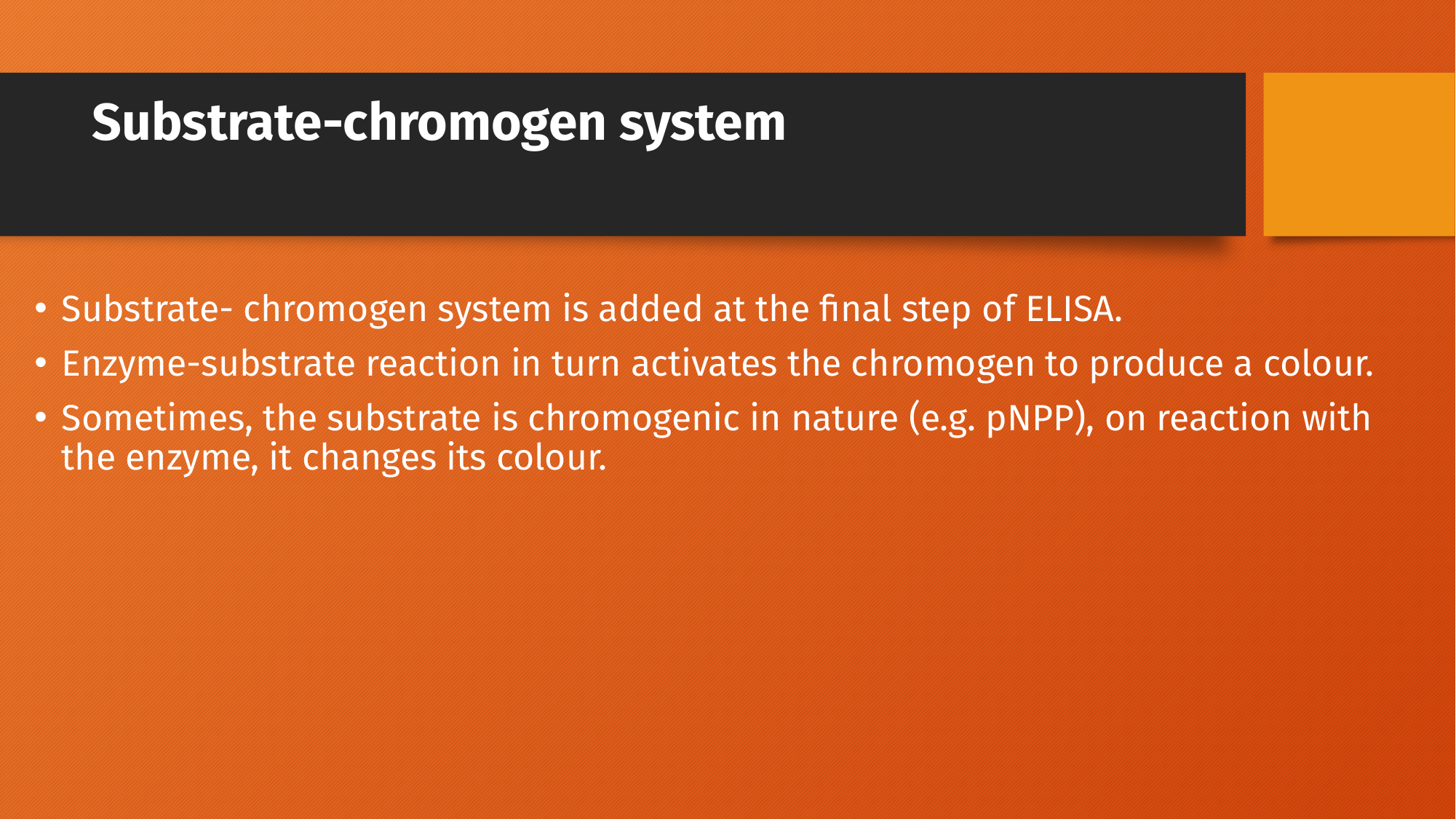

# Substrate-chromogen system
Substrate- chromogen system is added at the final step of ELISA.
Enzyme-substrate reaction in turn activates the chromogen to produce a colour.
Sometimes, the substrate is chromogenic in nature (e.g. pNPP), on reaction with the enzyme, it changes its colour.